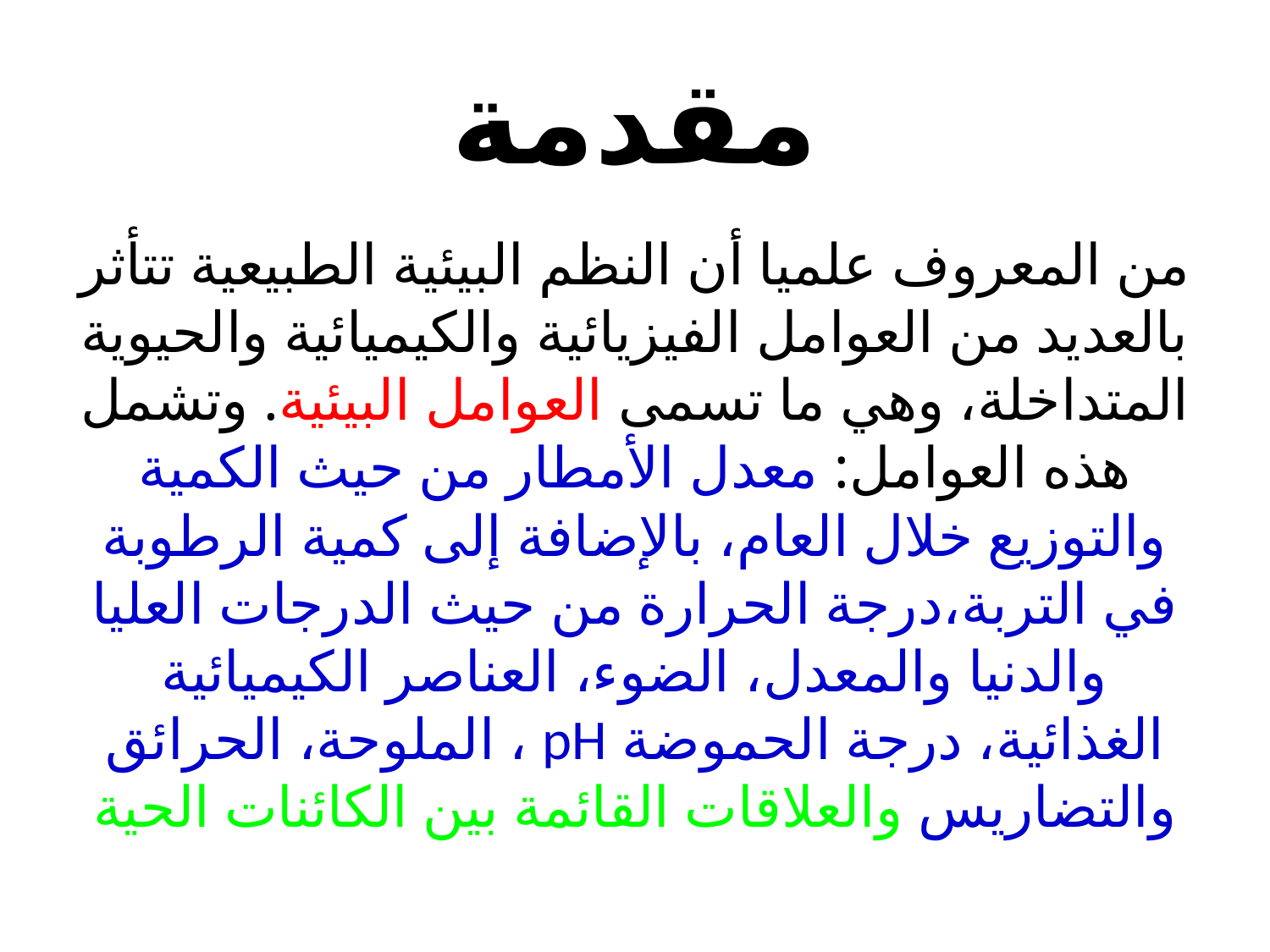

# مقدمة
من المعروف علميا أن النظم البيئية الطبيعية تتأثر بالعديد من العوامل الفيزيائية والكيميائية والحيوية المتداخلة، وهي ما تسمى العوامل البيئية. وتشمل هذه العوامل: معدل الأمطار من حيث الكمية والتوزيع خلال العام، بالإضافة إلى كمية الرطوبة في التربة،درجة الحرارة من حيث الدرجات العليا والدنيا والمعدل، الضوء، العناصر الكيميائية الغذائية، درجة الحموضة pH ، الملوحة، الحرائق والتضاريس والعلاقات القائمة بين الكائنات الحية